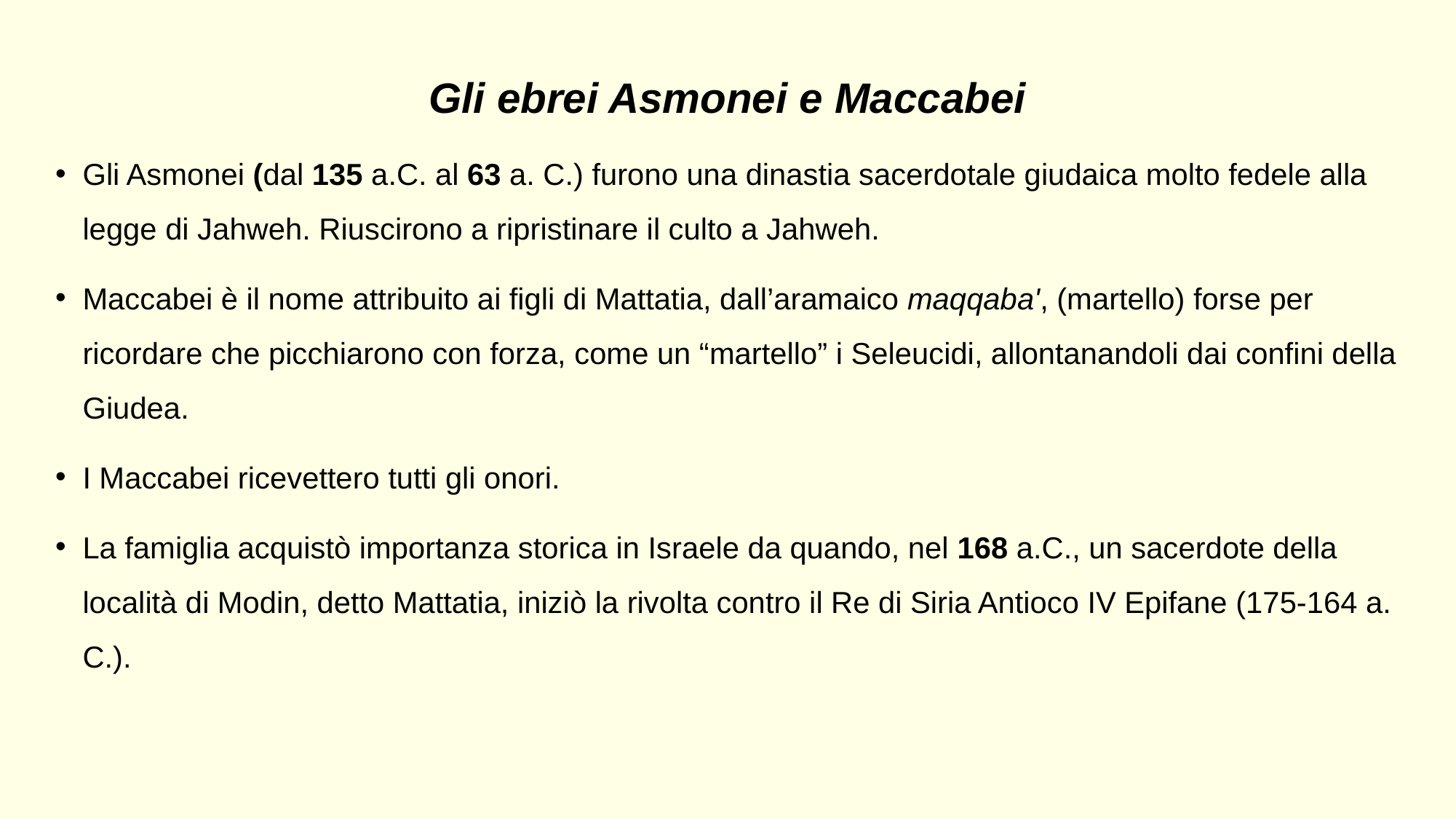

Gli ebrei Asmonei e Maccabei
Gli Asmonei (dal 135 a.C. al 63 a. C.) furono una dinastia sacerdotale giudaica molto fedele alla legge di Jahweh. Riuscirono a ripristinare il culto a Jahweh.
Maccabei è il nome attribuito ai figli di Mattatia, dall’aramaico maqqaba', (martello) forse per ricordare che picchiarono con forza, come un “martello” i Seleucidi, allontanandoli dai confini della Giudea.
I Maccabei ricevettero tutti gli onori.
La famiglia acquistò importanza storica in Israele da quando, nel 168 a.C., un sacerdote della località di Modin, detto Mattatia, iniziò la rivolta contro il Re di Siria Antioco IV Epifane (175-164 a. C.).